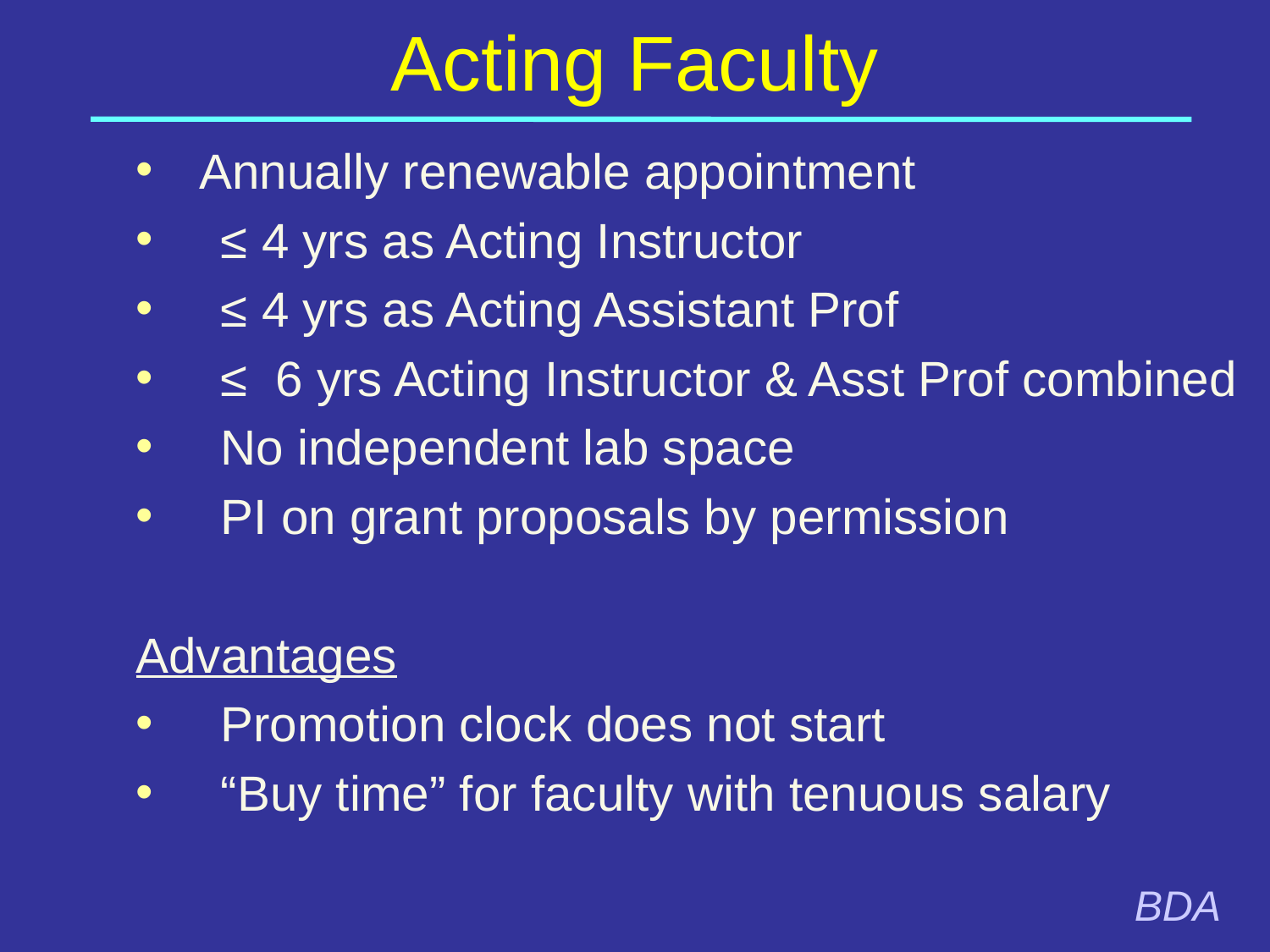

# Acting Faculty

Annually renewable appointment
≤ 4 yrs as Acting Instructor
≤ 4 yrs as Acting Assistant Prof
≤  6 yrs Acting Instructor & Asst Prof combined
No independent lab space
PI on grant proposals by permission

Advantages
Promotion clock does not start
“Buy time” for faculty with tenuous salary

BDA